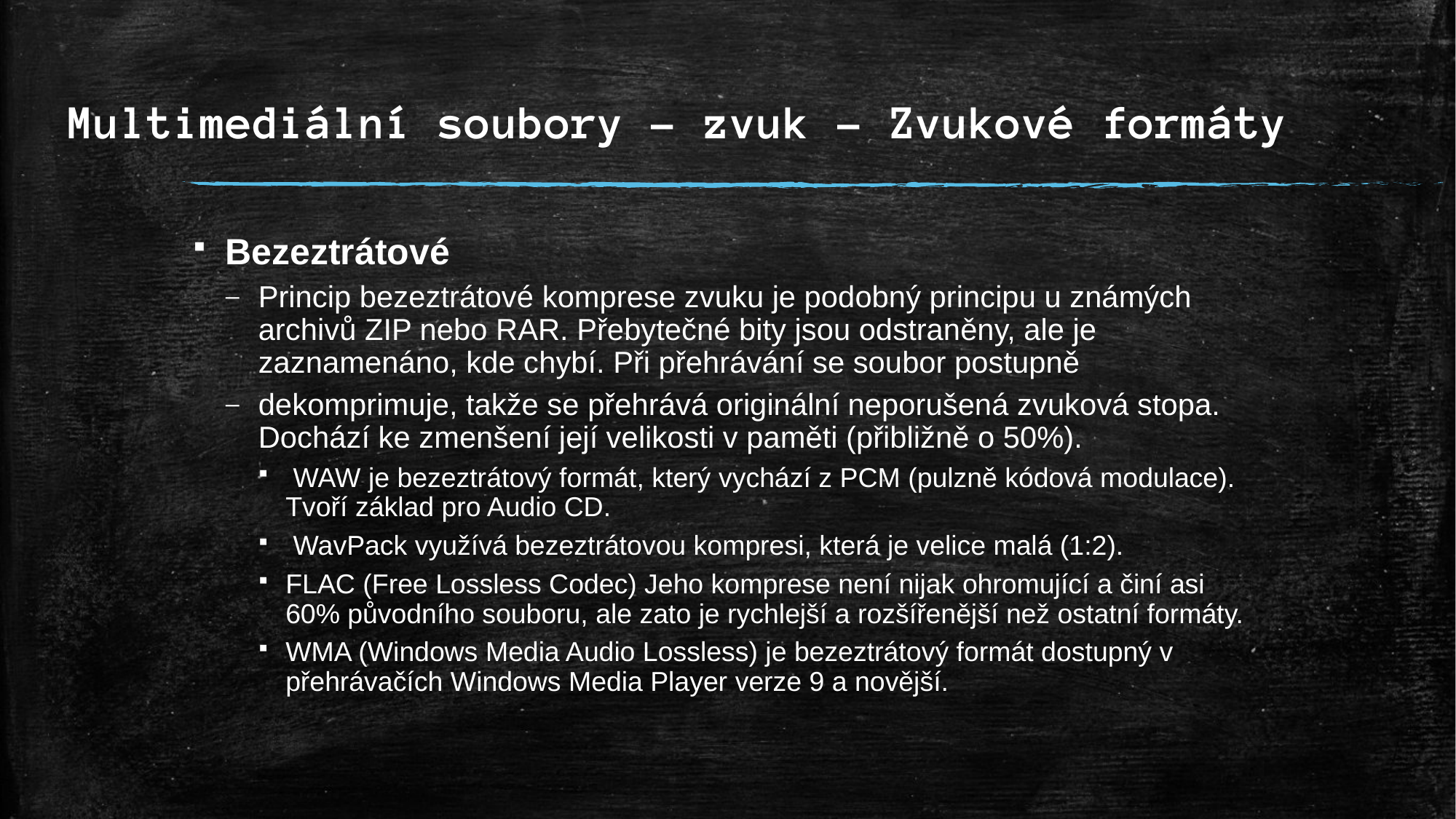

# Multimediální soubory – zvuk - Zvukové formáty
Bezeztrátové
Princip bezeztrátové komprese zvuku je podobný principu u známých archivů ZIP nebo RAR. Přebytečné bity jsou odstraněny, ale je zaznamenáno, kde chybí. Při přehrávání se soubor postupně
dekomprimuje, takže se přehrává originální neporušená zvuková stopa. Dochází ke zmenšení její velikosti v paměti (přibližně o 50%).
 WAW je bezeztrátový formát, který vychází z PCM (pulzně kódová modulace). Tvoří základ pro Audio CD.
 WavPack využívá bezeztrátovou kompresi, která je velice malá (1:2).
FLAC (Free Lossless Codec) Jeho komprese není nijak ohromující a činí asi 60% původního souboru, ale zato je rychlejší a rozšířenější než ostatní formáty.
WMA (Windows Media Audio Lossless) je bezeztrátový formát dostupný v přehrávačích Windows Media Player verze 9 a novější.